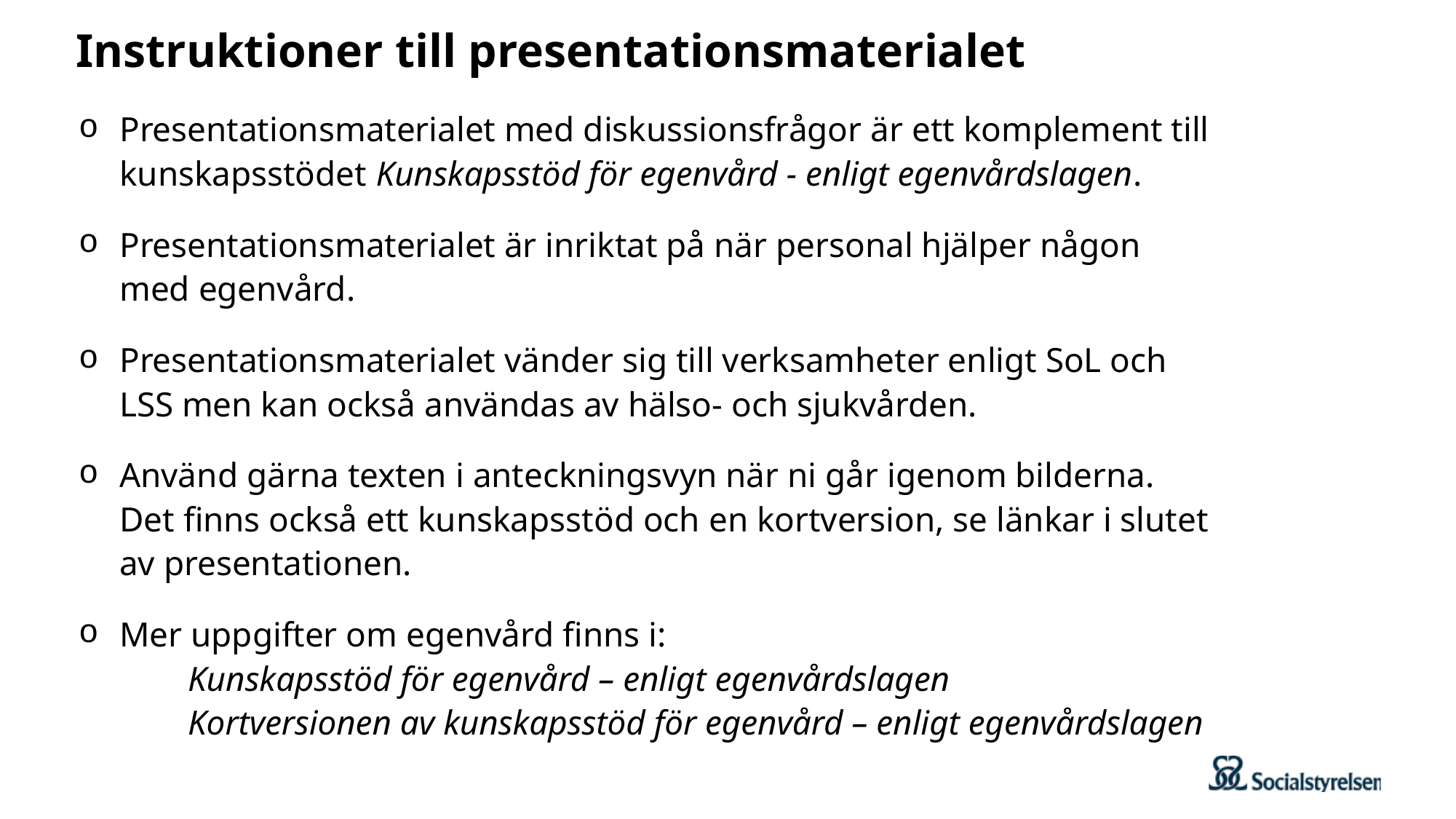

# Instruktioner till presentationsmaterialet
Presentationsmaterialet med diskussionsfrågor är ett komplement till kunskapsstödet Kunskapsstöd för egenvård - enligt egenvårdslagen.
Presentationsmaterialet är inriktat på när personal hjälper någon med egenvård.
Presentationsmaterialet vänder sig till verksamheter enligt SoL och LSS men kan också användas av hälso- och sjukvården.
Använd gärna texten i anteckningsvyn när ni går igenom bilderna. Det finns också ett kunskapsstöd och en kortversion, se länkar i slutet av presentationen.
Mer uppgifter om egenvård finns i:
	Kunskapsstöd för egenvård – enligt egenvårdslagen
	Kortversionen av kunskapsstöd för egenvård – enligt egenvårdslagen